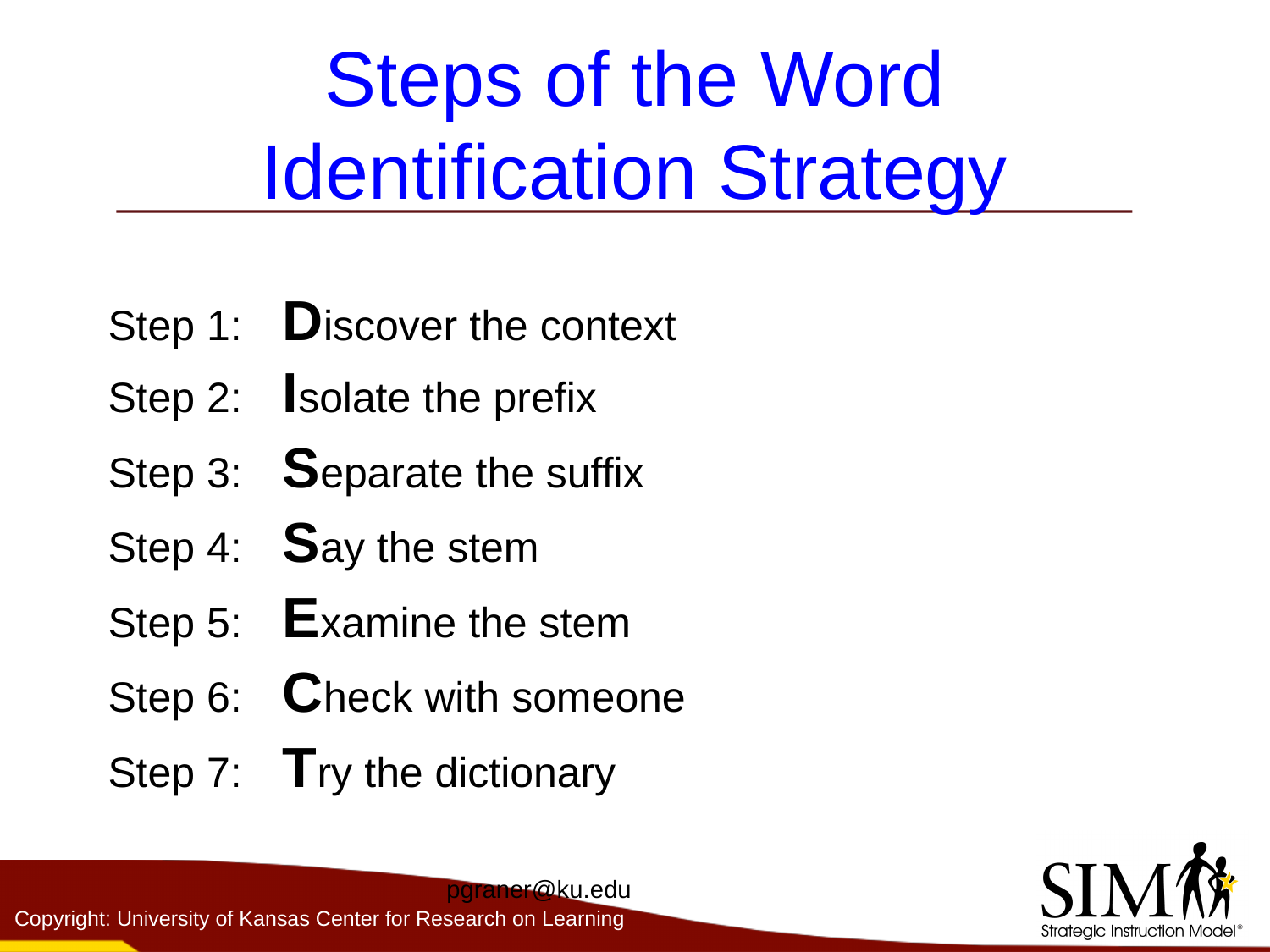

# Steps of the Word Identification Strategy
Step 1:	Discover the context
Step 2:	Isolate the prefix
Step 3:	Separate the suffix
Step 4:	Say the stem
Step 5:	Examine the stem
Step 6:	Check with someone
Step 7:	Try the dictionary
pgraner@ku.edu
Copyright: University of Kansas Center for Research on Learning